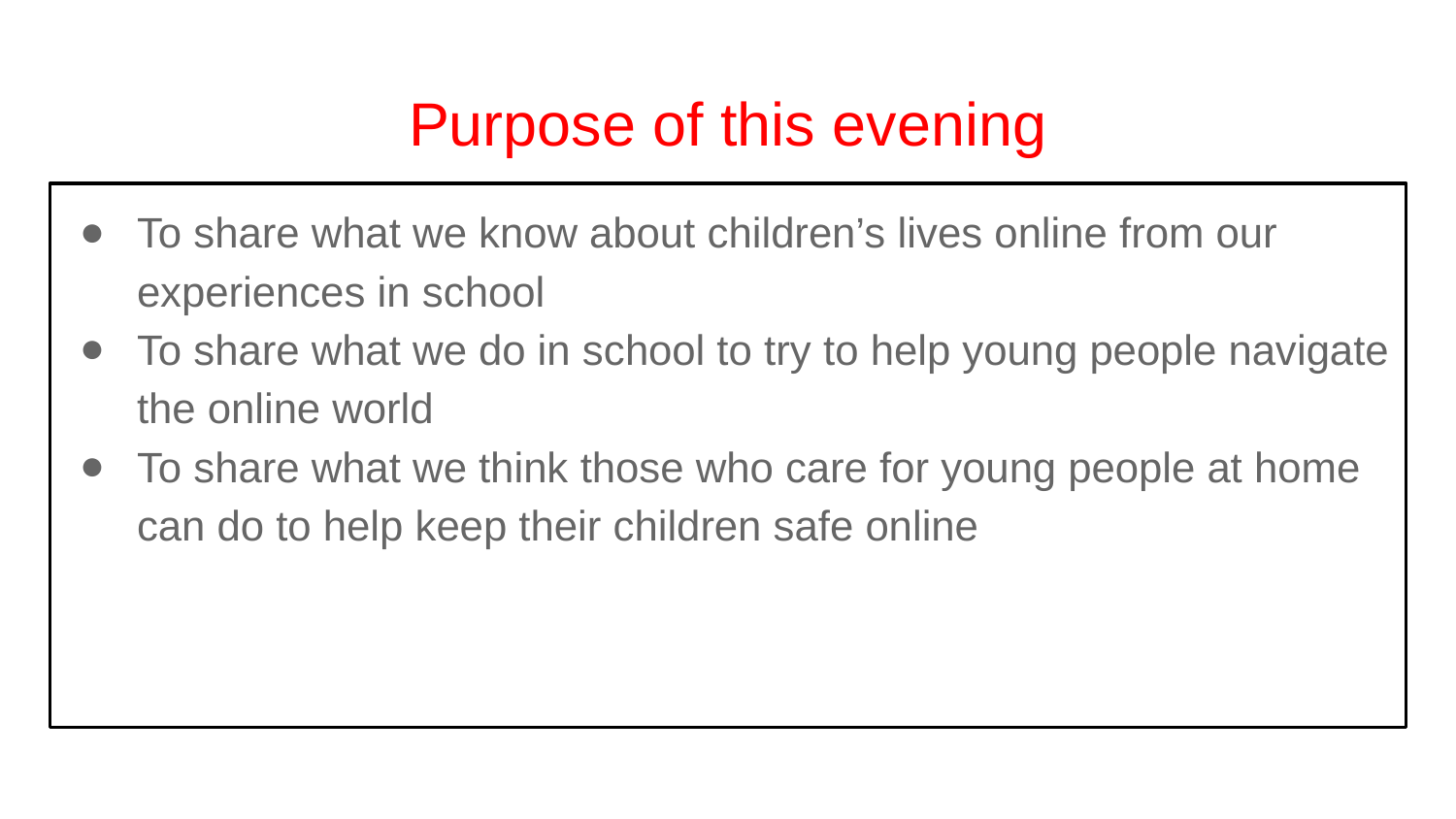

# Purpose of this evening
To share what we know about children’s lives online from our experiences in school
To share what we do in school to try to help young people navigate the online world
To share what we think those who care for young people at home can do to help keep their children safe online